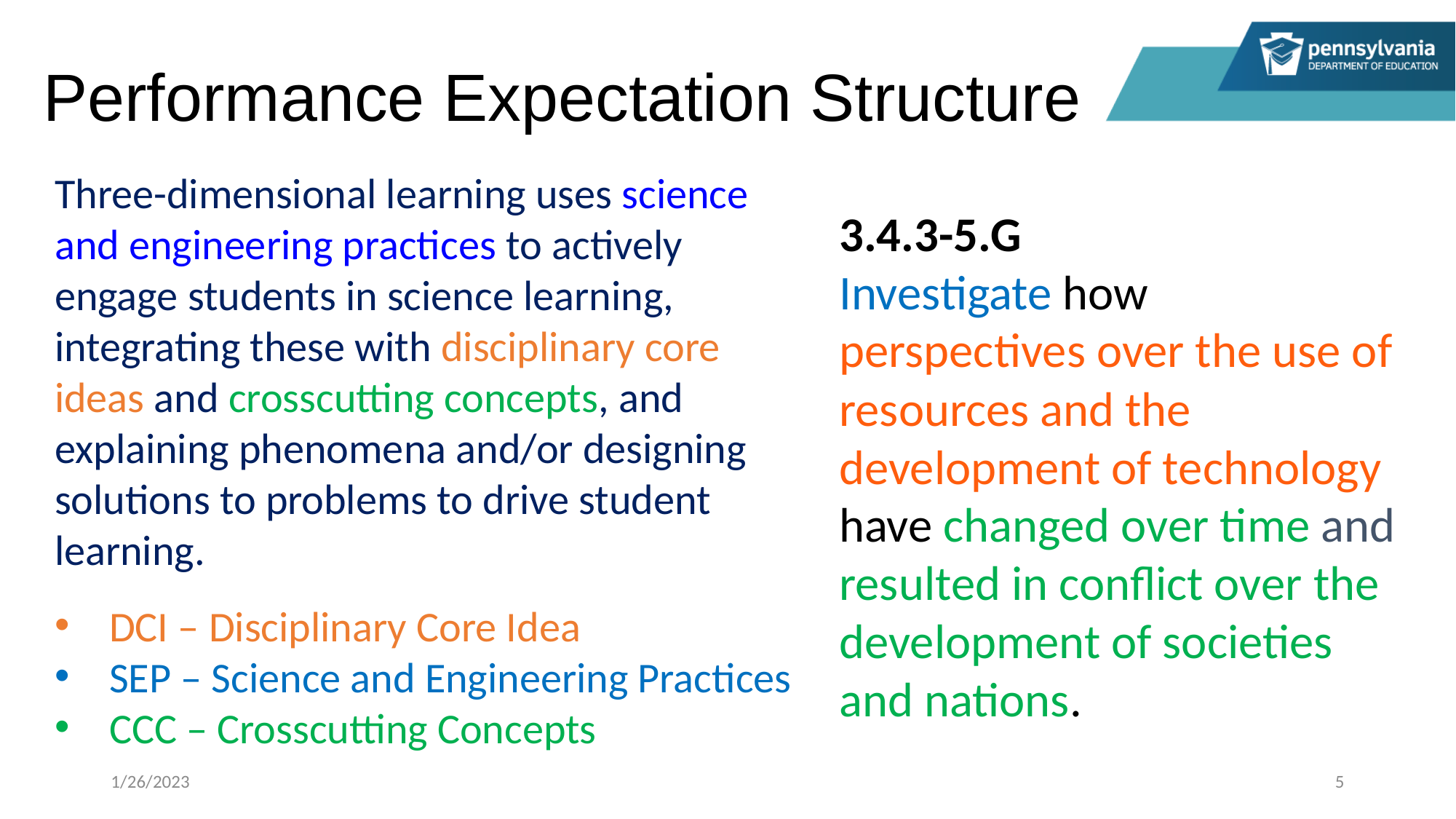

# Performance Expectation Structure
Three-dimensional learning uses science and engineering practices to actively engage students in science learning, integrating these with disciplinary core ideas and crosscutting concepts, and explaining phenomena and/or designing solutions to problems to drive student learning.

DCI – Disciplinary Core Idea
SEP – Science and Engineering Practices
CCC – Crosscutting Concepts
3.4.3-5.G
Investigate how perspectives over the use of resources and the development of technology have changed over time and resulted in conflict over the development of societies and nations.

1/26/2023
5